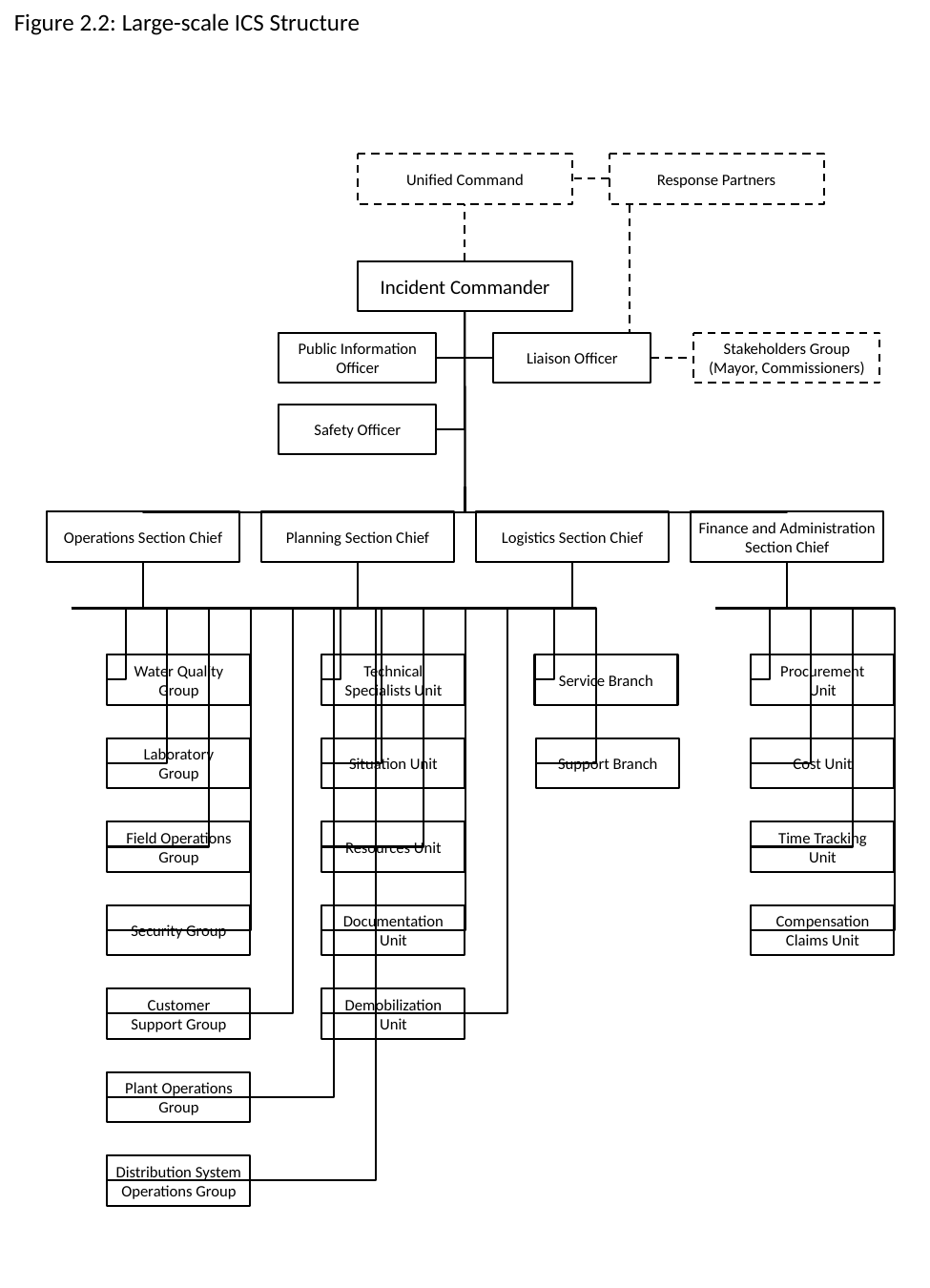

Figure 2.2: Large-scale ICS Structure
Unified Command
Response Partners
Incident Commander
Public Information Officer
Liaison Officer
Stakeholders Group (Mayor, Commissioners)
Safety Officer

Operations Section Chief
Planning Section Chief
Logistics Section Chief
Finance and Administration Section Chief

Water Quality Group
Technical Specialists Unit
Service Branch
Procurement Unit
Laboratory Group
Situation Unit
Support Branch
Cost Unit
Field Operations Group
Resources Unit
Time Tracking Unit
Security Group
Documentation Unit
Compensation Claims Unit
Customer Support Group
Demobilization Unit
Plant Operations Group
Distribution System Operations Group